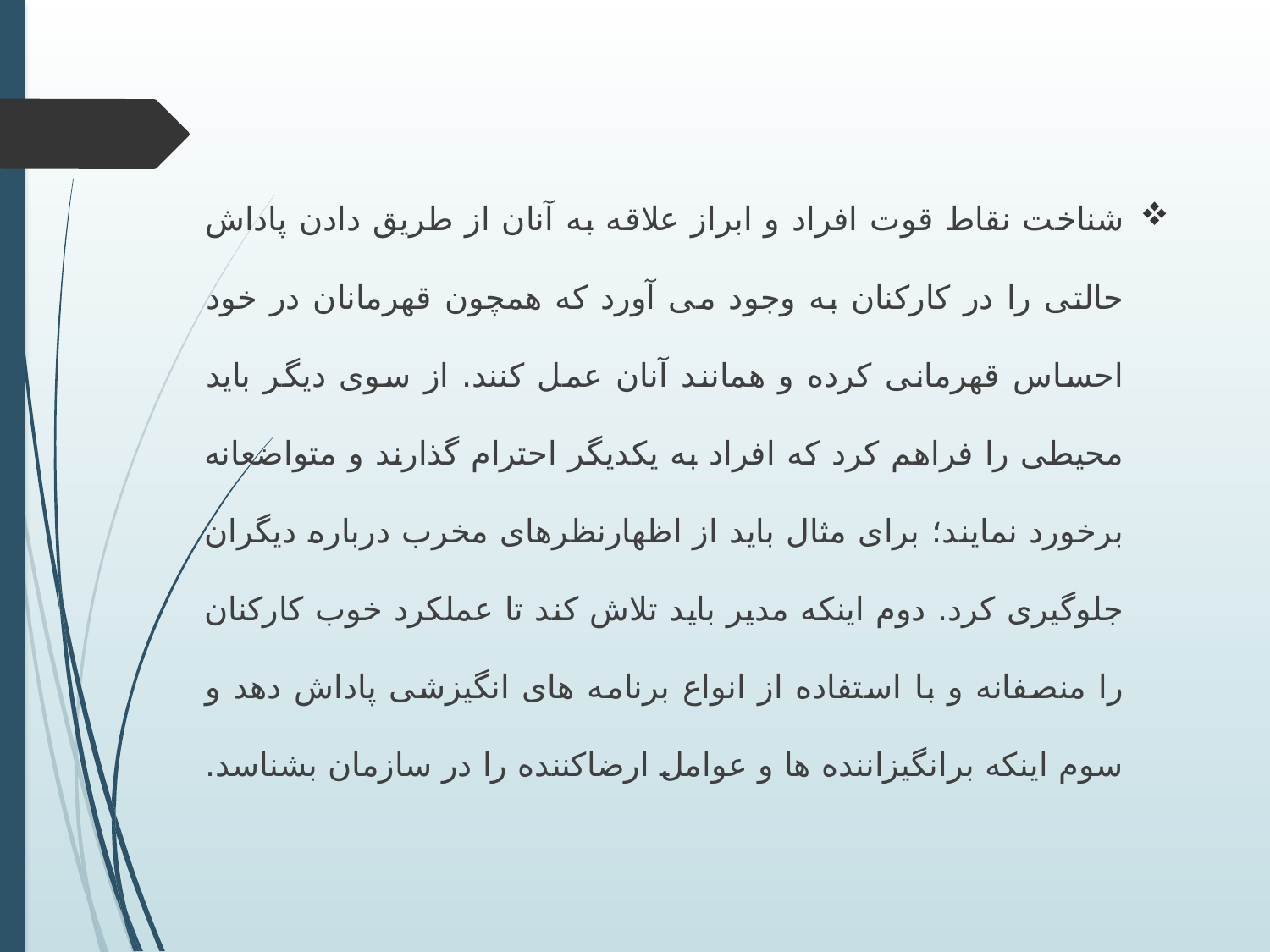

شناخت نقاط قوت افراد و ابراز علاقه به آنان از طریق دادن پاداش حالتی را در کارکنان به وجود می آورد که همچون قهرمانان در خود احساس قهرمانی کرده و همانند آنان عمل کنند. از سوی دیگر باید محیطی را فراهم کرد که افراد به یکدیگر احترام گذارند و متواضعانه برخورد نمایند؛ برای مثال باید از اظهارنظرهای مخرب درباره دیگران جلوگیری کرد. دوم اینکه مدیر باید تلاش کند تا عملکرد خوب کارکنان را منصفانه و با استفاده از انواع برنامه های انگیزشی پاداش دهد و سوم اینکه برانگیزاننده ها و عوامل ارضاکننده را در سازمان بشناسد.